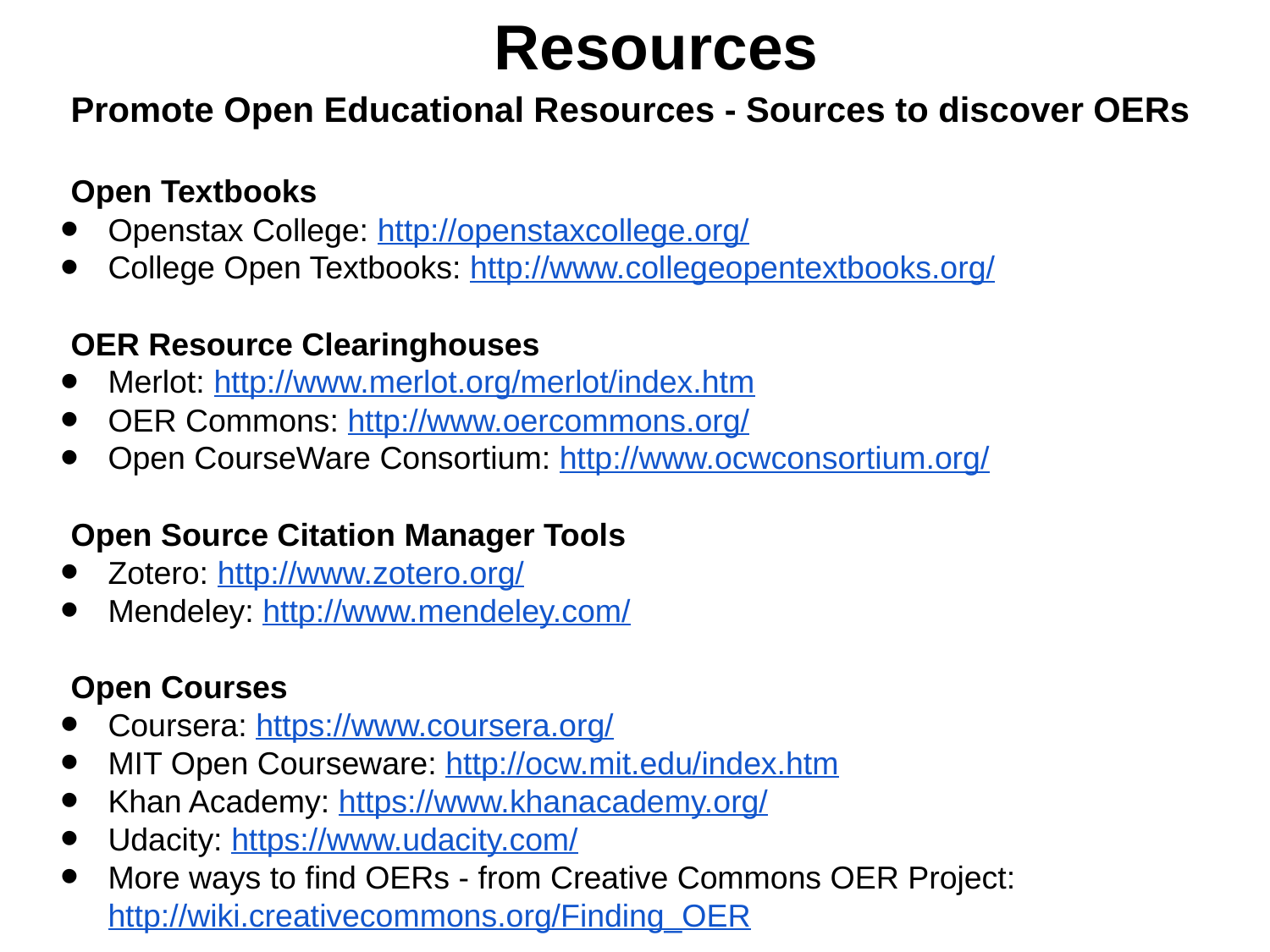

# Resources
Promote Open Educational Resources - Sources to discover OERs

Open Textbooks
Openstax College: http://openstaxcollege.org/
College Open Textbooks: http://www.collegeopentextbooks.org/

OER Resource Clearinghouses
Merlot: http://www.merlot.org/merlot/index.htm
OER Commons: http://www.oercommons.org/
Open CourseWare Consortium: http://www.ocwconsortium.org/

Open Source Citation Manager Tools
Zotero: http://www.zotero.org/
Mendeley: http://www.mendeley.com/

Open Courses
Coursera: https://www.coursera.org/
MIT Open Courseware: http://ocw.mit.edu/index.htm
Khan Academy: https://www.khanacademy.org/
Udacity: https://www.udacity.com/
More ways to find OERs - from Creative Commons OER Project: http://wiki.creativecommons.org/Finding_OER